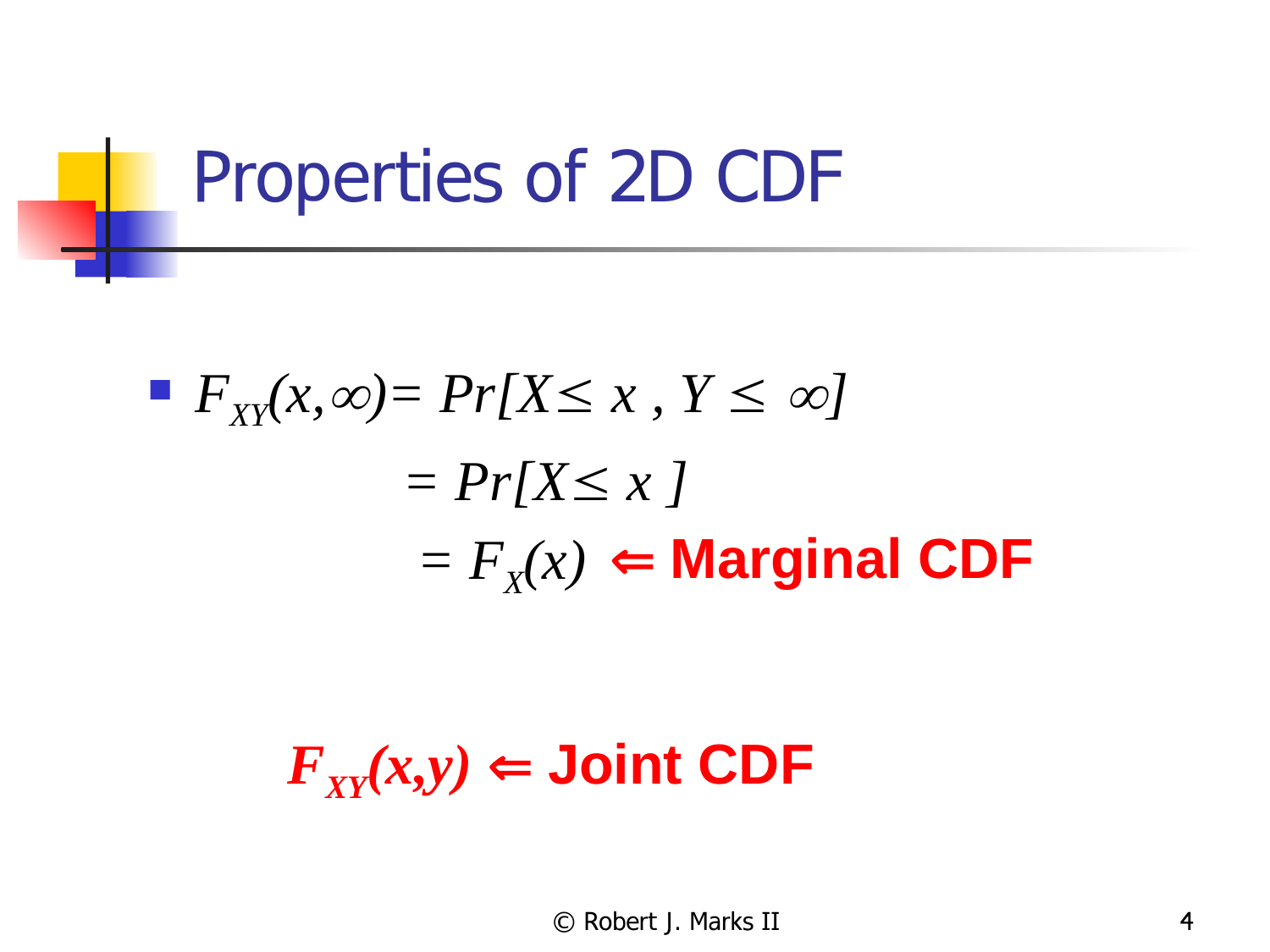

# Properties of 2D CDF
FXY(x,∞)= Pr[X≤ x , Y ≤ ∞]
                  = Pr[X≤ x ]
                   = FX(x)

⇐ Marginal CDF
FXY(x,y) ⇐ Joint CDF
© Robert J. Marks II
4